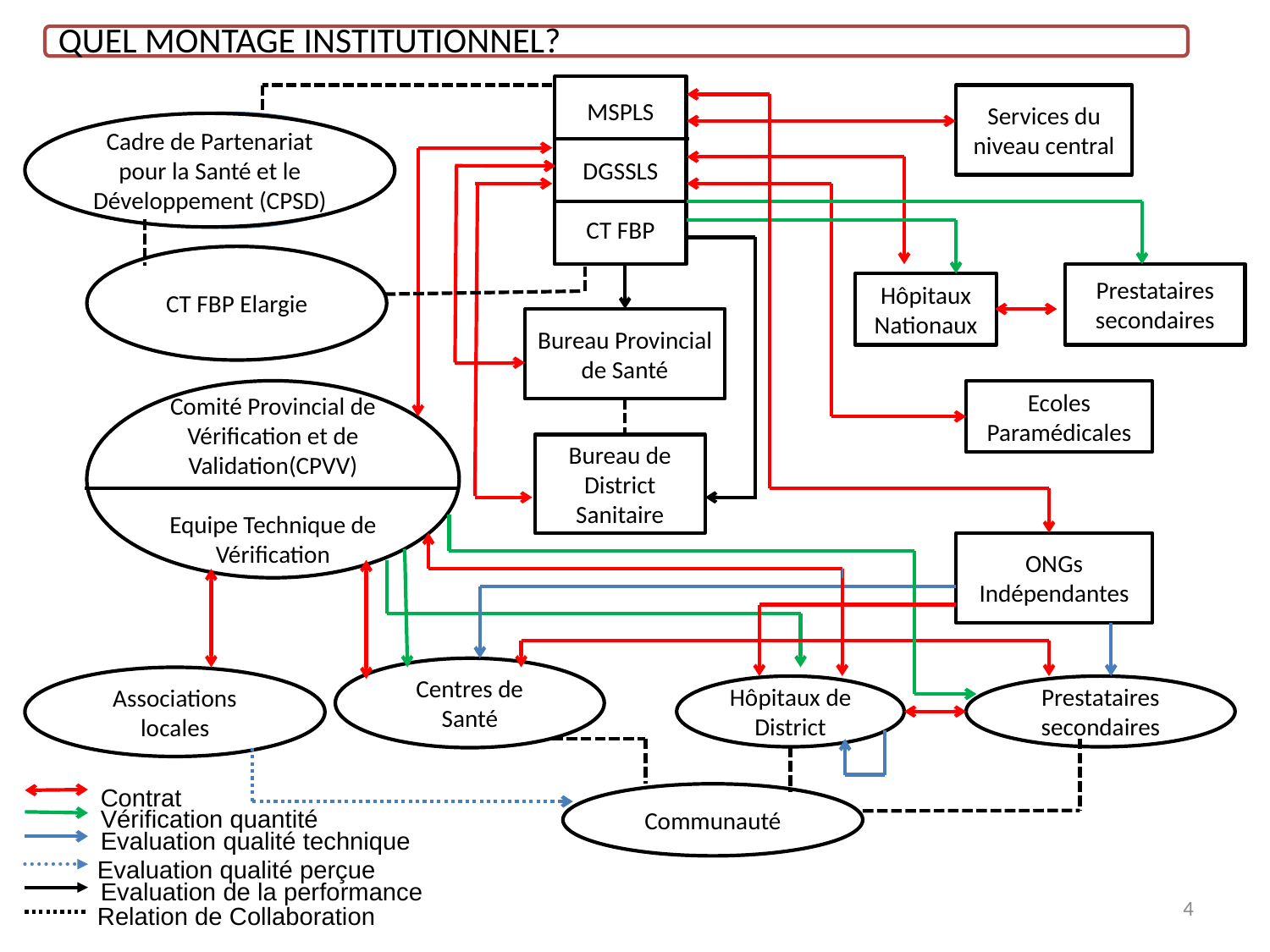

QUEL MONTAGE INSTITUTIONNEL?
MSPLS

DGSSLS

CT FBP
Services du niveau central
Cadre de Partenariat pour la Santé et le Développement (CPSD)
CPSD
CT FBP Elargie
Prestataires secondaires
Hôpitaux Nationaux
Bureau Provincial de Santé
Comité Provincial de Vérification et de Validation(CPVV)

Equipe Technique de Vérification
Ecoles Paramédicales
Bureau de District Sanitaire
ONGs Indépendantes
Centres de Santé
Associations locales
Hôpitaux de District
Prestataires secondaires
Communauté
Contrat
Vérification quantité
Evaluation qualité technique
Evaluation qualité perçue
Evaluation de la performance
Relation de Collaboration
4